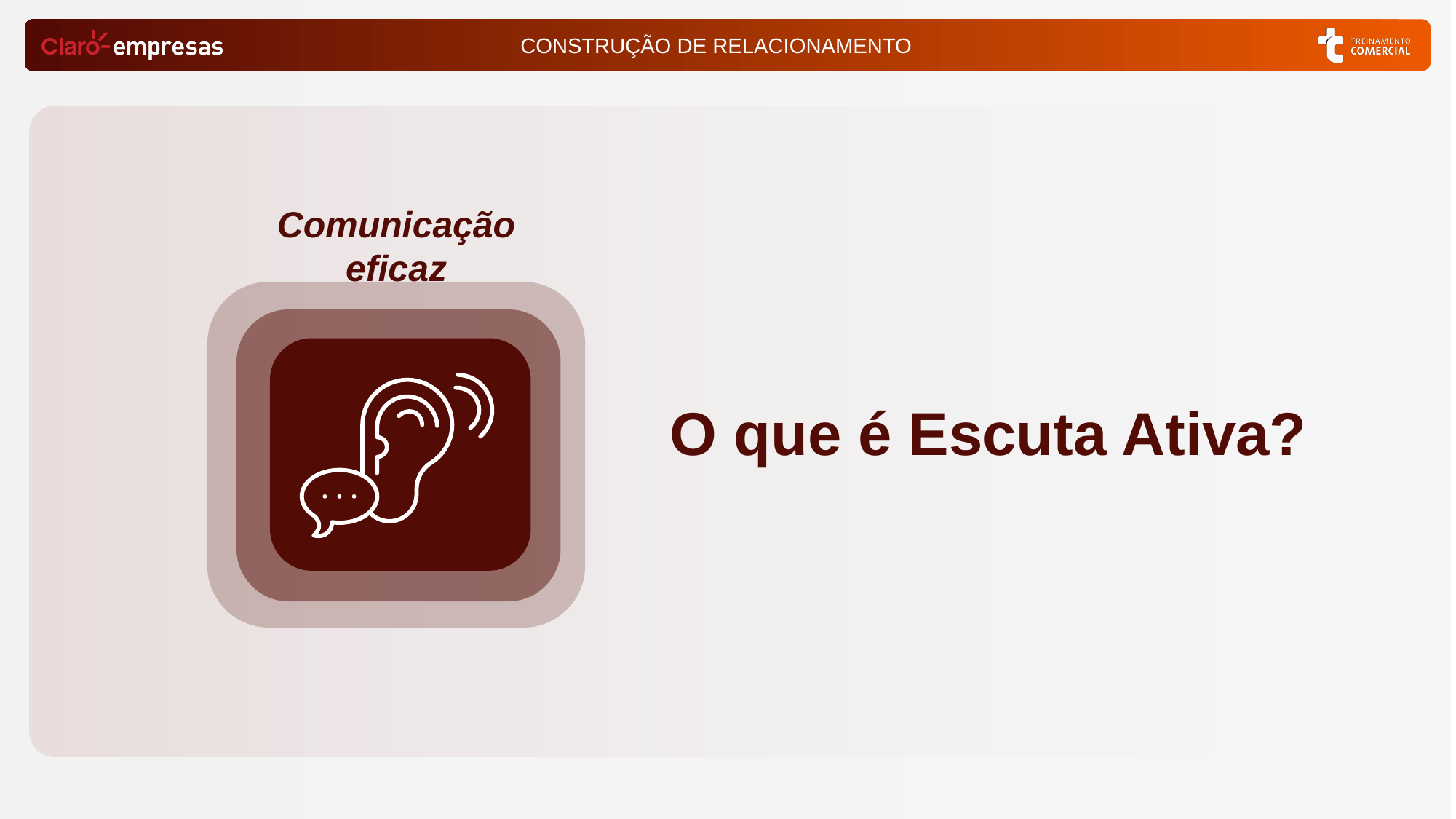

Comunicação eficaz

O que é Escuta Ativa?